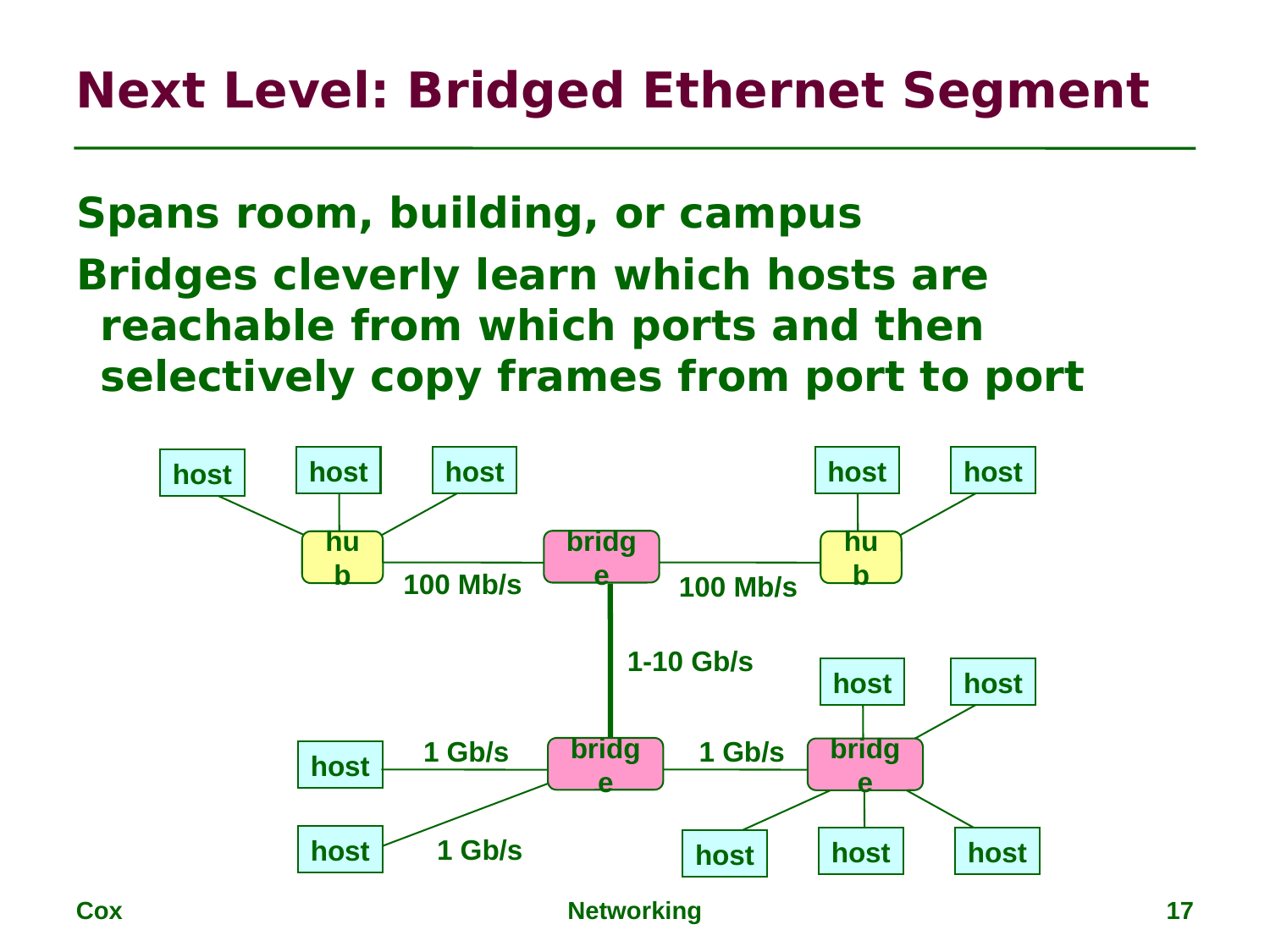

Next Level: Bridged Ethernet Segment
Spans room, building, or campus
Bridges cleverly learn which hosts are reachable from which ports and then selectively copy frames from port to port
host
host
host
host
host

bridge
hub
hub
100 Mb/s

100 Mb/s

1-10 Gb/s
host
host

1 Gb/s
1 Gb/s
bridge
bridge
host

1 Gb/s
host
host
host
host
Cox
Networking
17